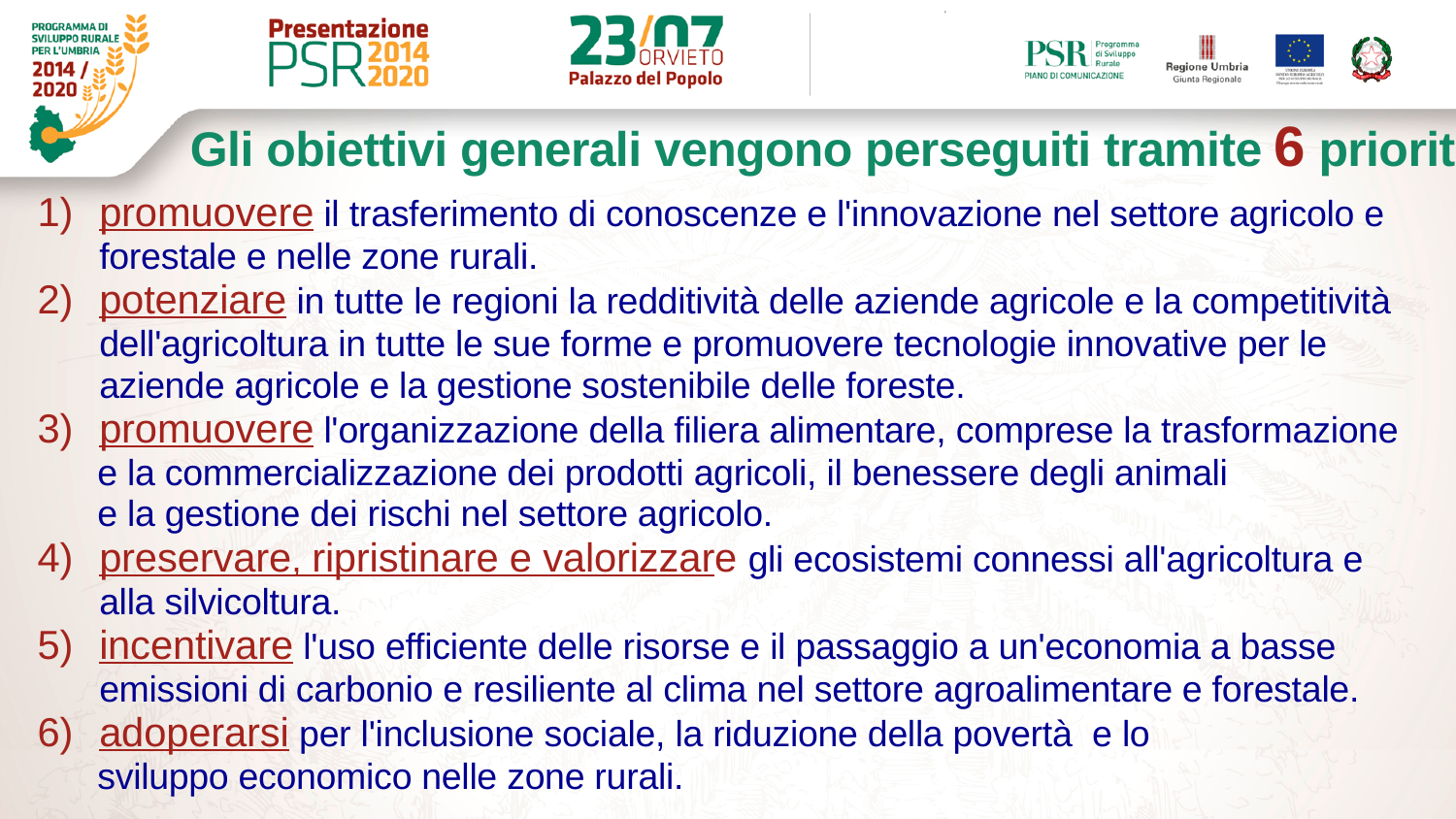

Gli obiettivi generali vengono perseguiti tramite 6 priorità
promuovere il trasferimento di conoscenze e l'innovazione nel settore agricolo e forestale e nelle zone rurali.
potenziare in tutte le regioni la redditività delle aziende agricole e la competitività dell'agricoltura in tutte le sue forme e promuovere tecnologie innovative per le aziende agricole e la gestione sostenibile delle foreste.
promuovere l'organizzazione della filiera alimentare, comprese la trasformazione
      e la commercializzazione dei prodotti agricoli, il benessere degli animali
      e la gestione dei rischi nel settore agricolo.
preservare, ripristinare e valorizzare gli ecosistemi connessi all'agricoltura e alla silvicoltura.
incentivare l'uso efficiente delle risorse e il passaggio a un'economia a basse emissioni di carbonio e resiliente al clima nel settore agroalimentare e forestale.
adoperarsi per l'inclusione sociale, la riduzione della povertà  e lo
      sviluppo economico nelle zone rurali.